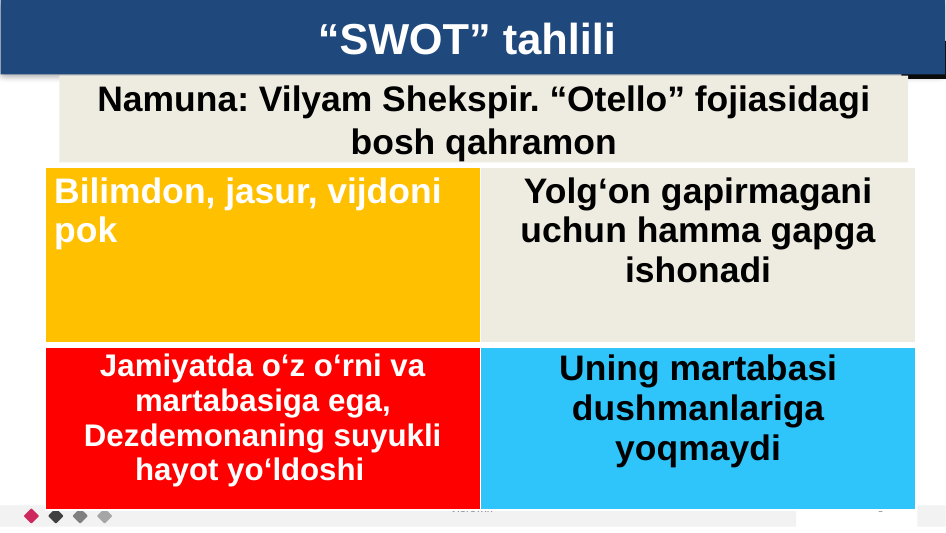

# “SWOT” tahlili
Namuna: Vilyam Shekspir. “Otello” fojiasidagi bosh qahramon

| Bilimdon, jasur, vijdoni pok | Yolg‘on gapirmagani uchun hamma gapga ishonadi |
| --- | --- |
| Jamiyatda o‘z o‘rni va martabasiga ega, Dezdemonaning suyukli hayot yo‘ldoshi | Uning martabasi dushmanlariga yoqmaydi |
Логотип
3